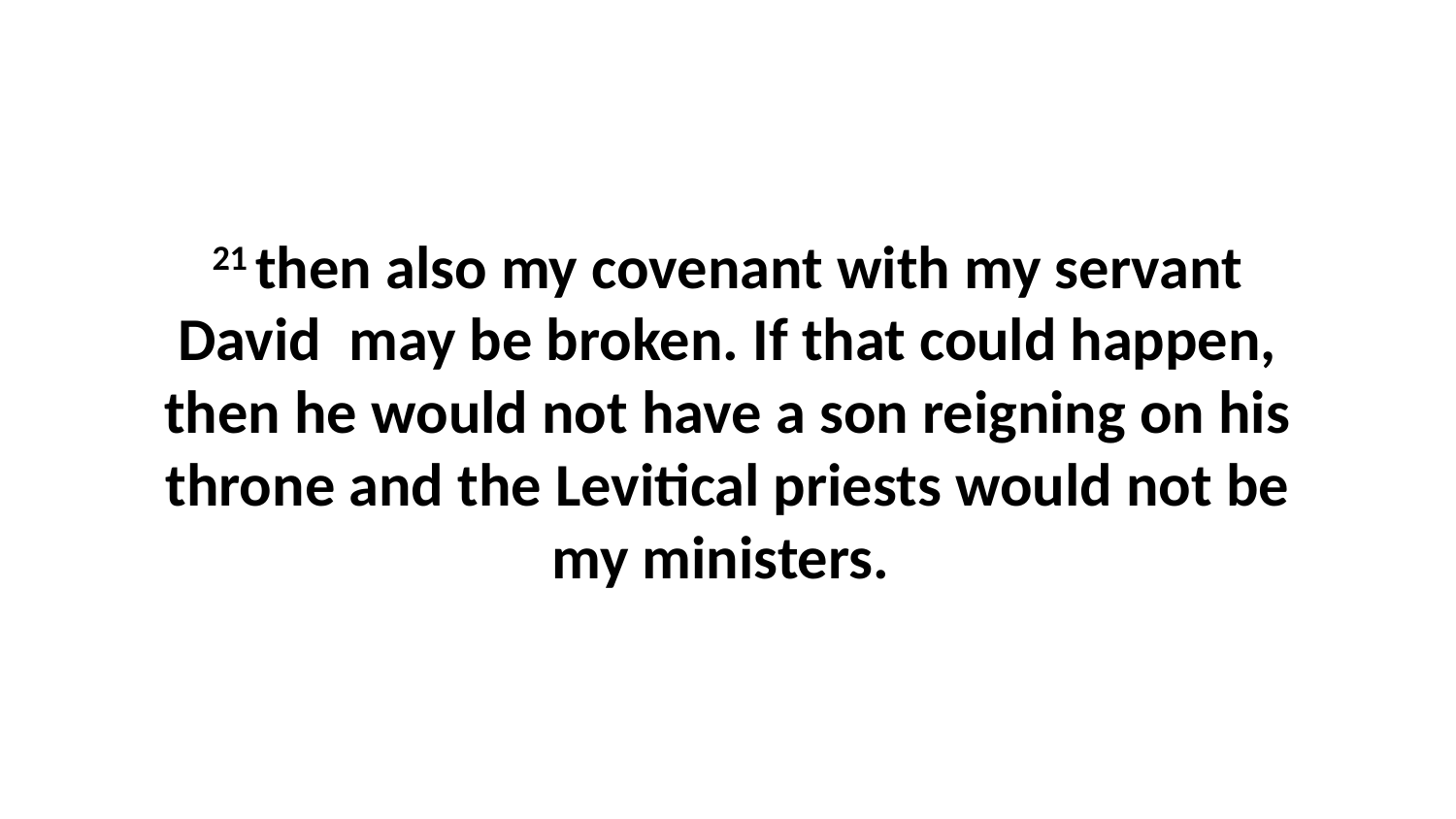

21 then also my covenant with my servant David  may be broken. If that could happen, then he would not have a son reigning on his throne and the Levitical priests would not be my ministers.